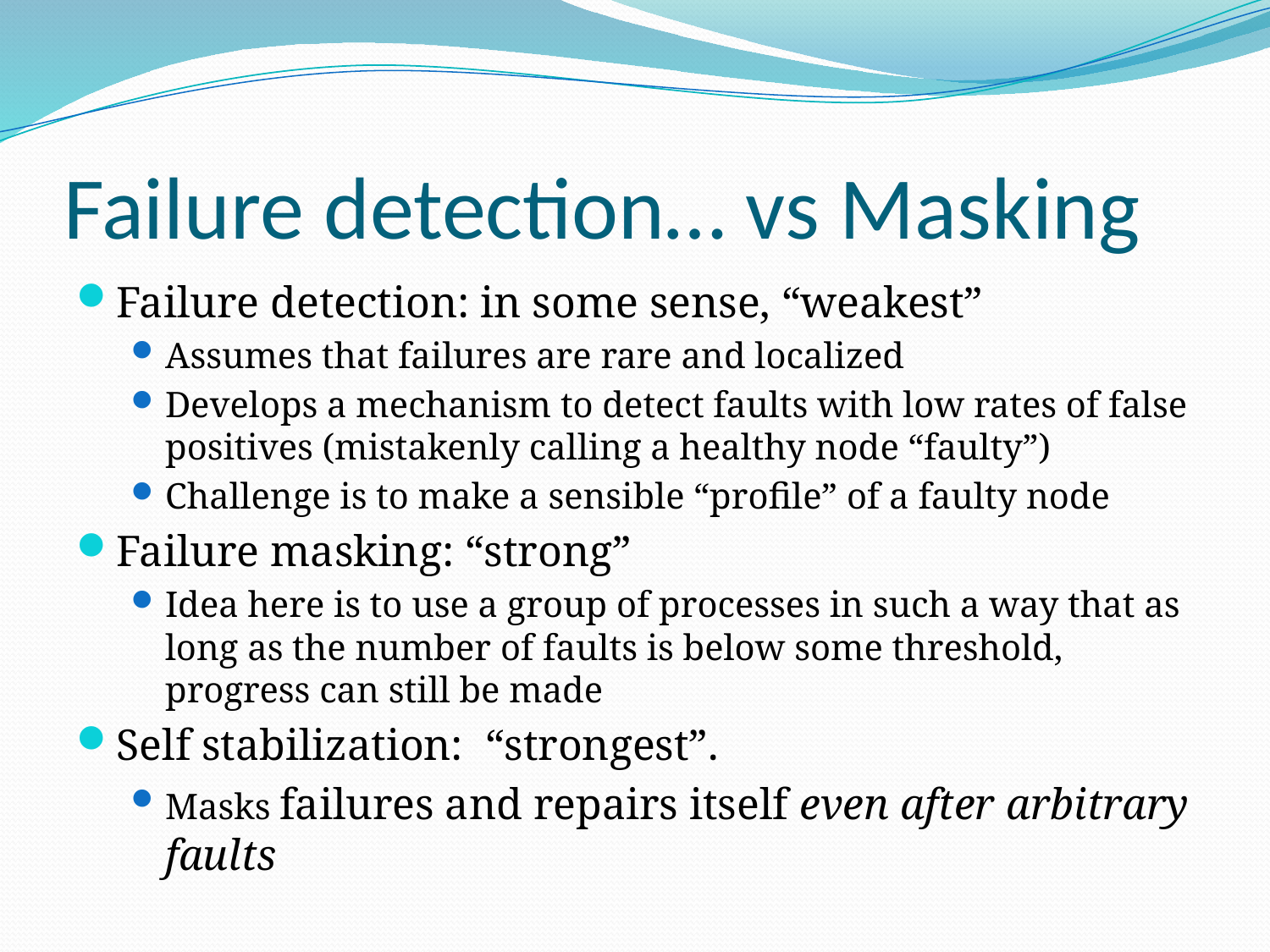

# Failure detection… vs Masking
Failure detection: in some sense, “weakest”
Assumes that failures are rare and localized
Develops a mechanism to detect faults with low rates of false positives (mistakenly calling a healthy node “faulty”)
Challenge is to make a sensible “profile” of a faulty node
Failure masking: “strong”
Idea here is to use a group of processes in such a way that as long as the number of faults is below some threshold, progress can still be made
Self stabilization:  “strongest”.
Masks failures and repairs itself even after arbitrary faults